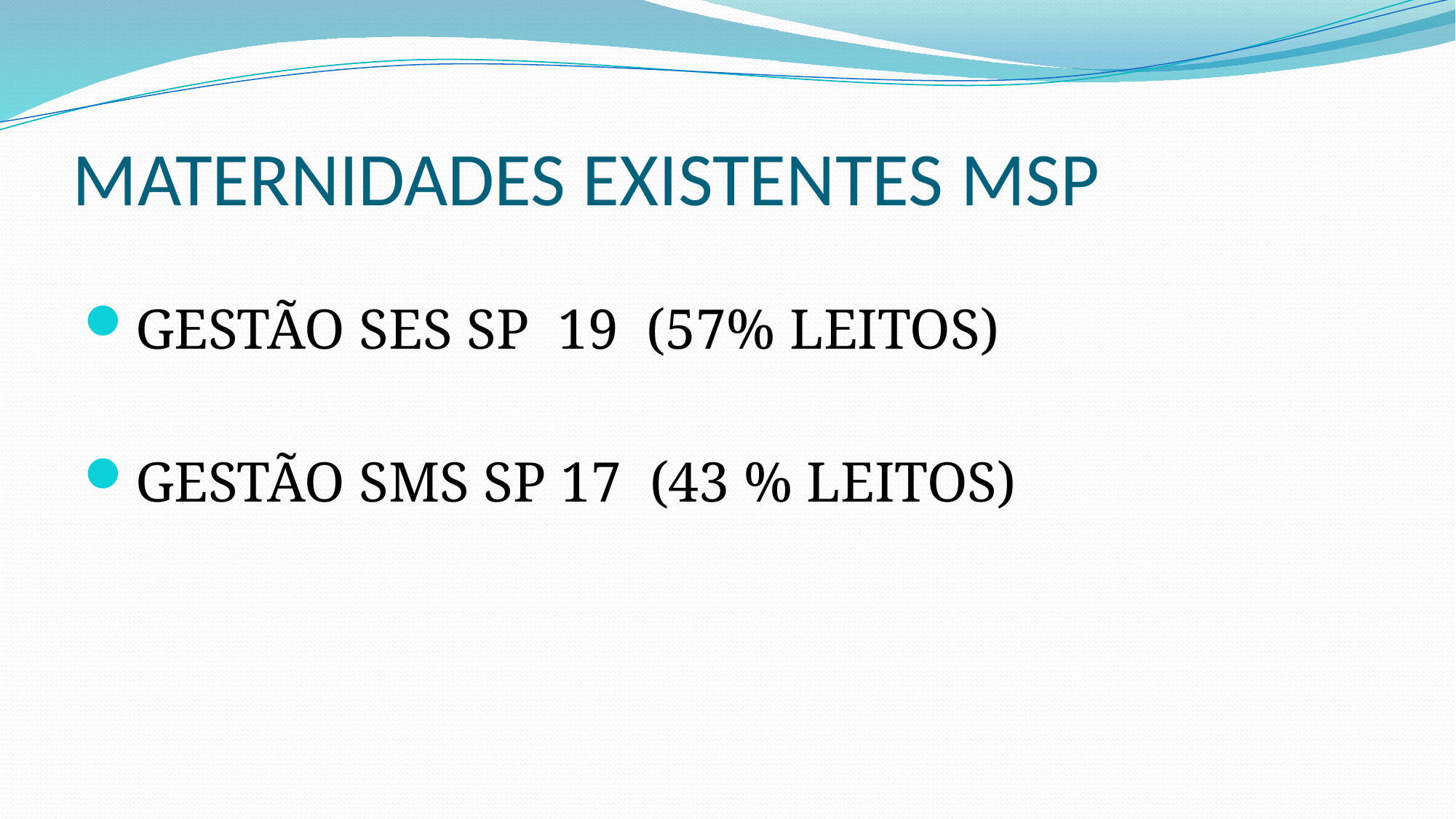

# MATERNIDADES EXISTENTES MSP

GESTÃO SES SP  19  (57% LEITOS)

GESTÃO SMS SP 17  (43 % LEITOS)